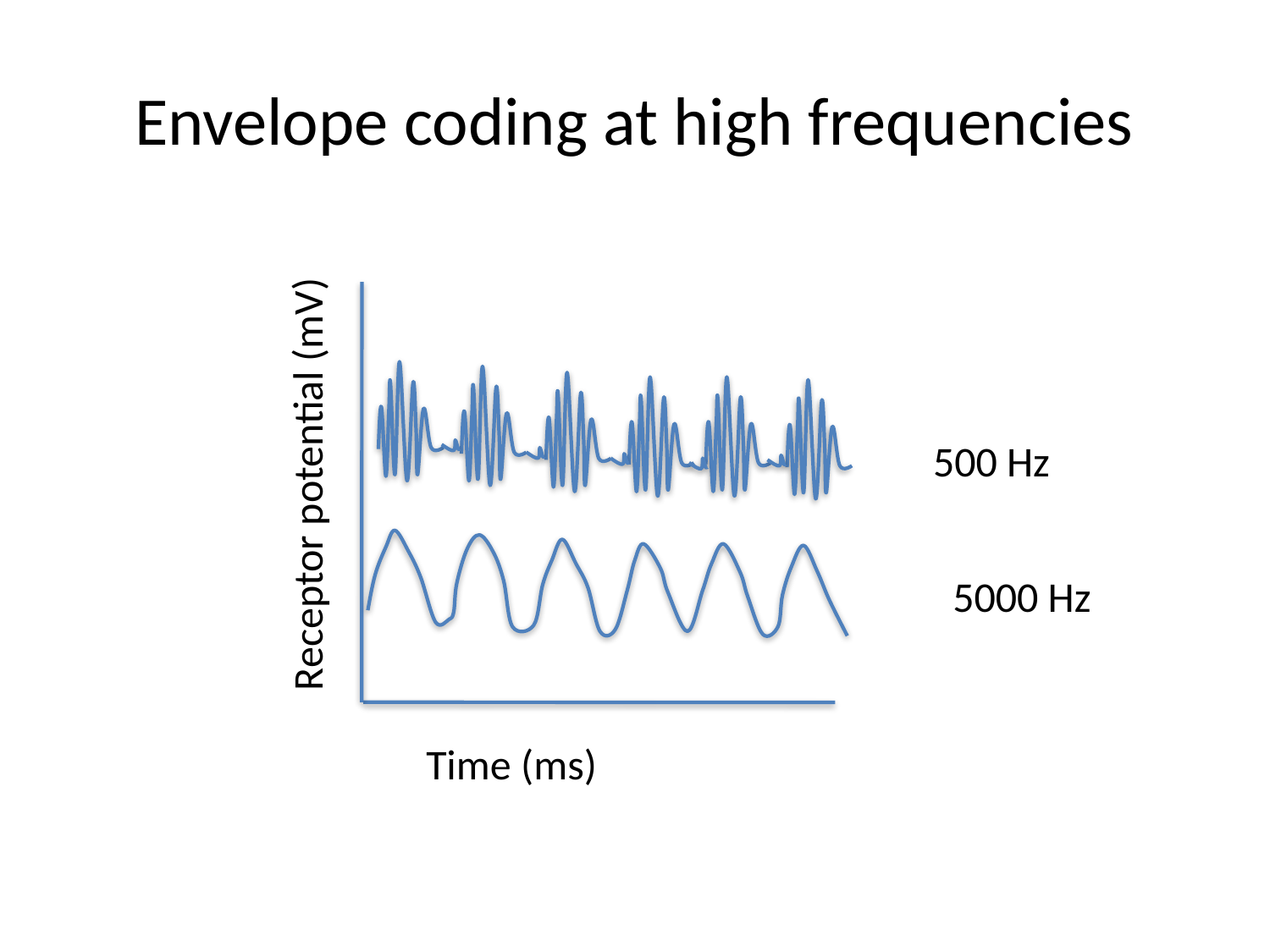

# Envelope coding at high frequencies

500 Hz

Receptor potential (mV)

5000 Hz
Time (ms)